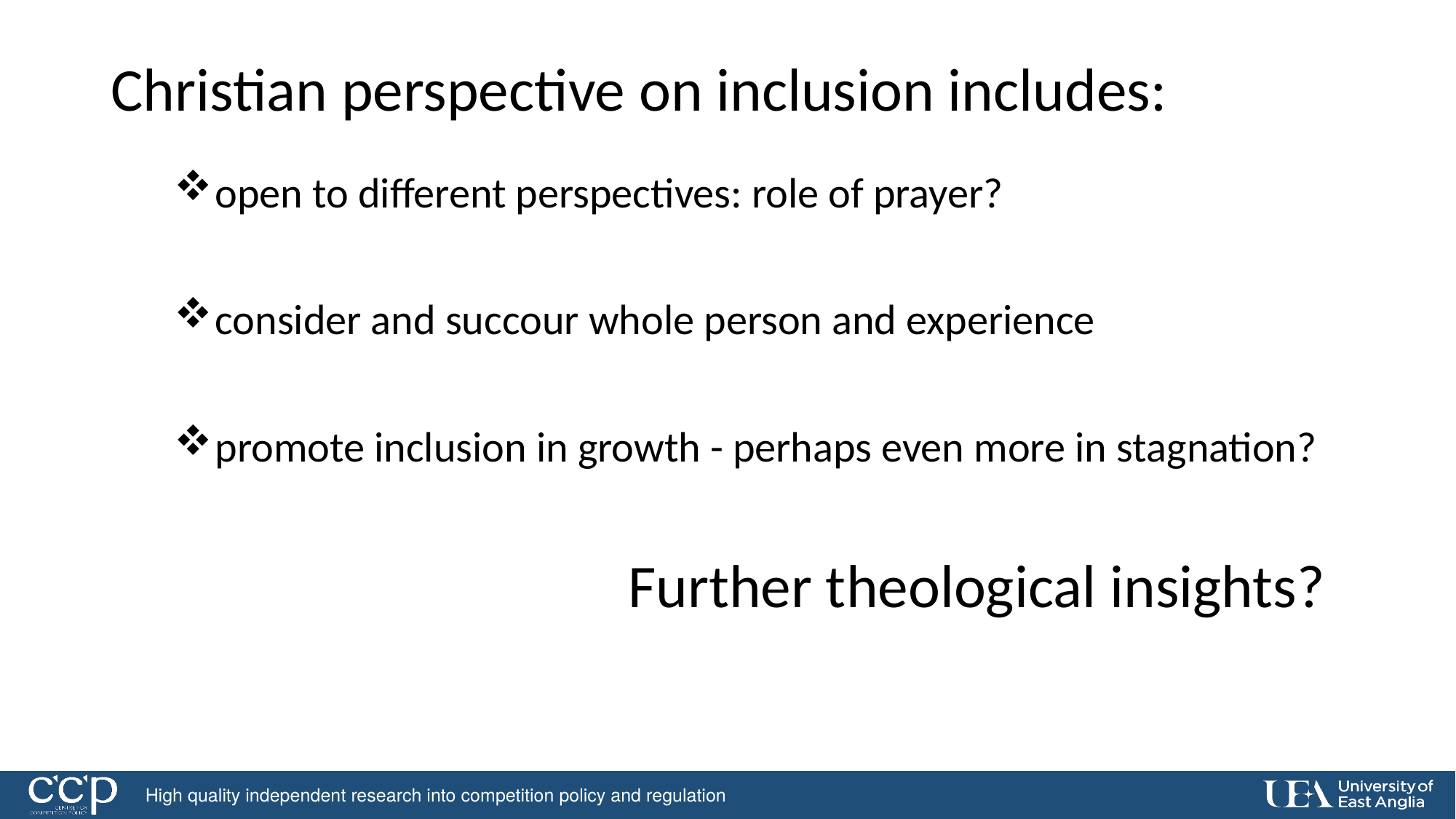

# Christian perspective on inclusion includes:
open to different perspectives: role of prayer?

consider and succour whole person and experience

promote inclusion in growth - perhaps even more in stagnation?

Further theological insights?